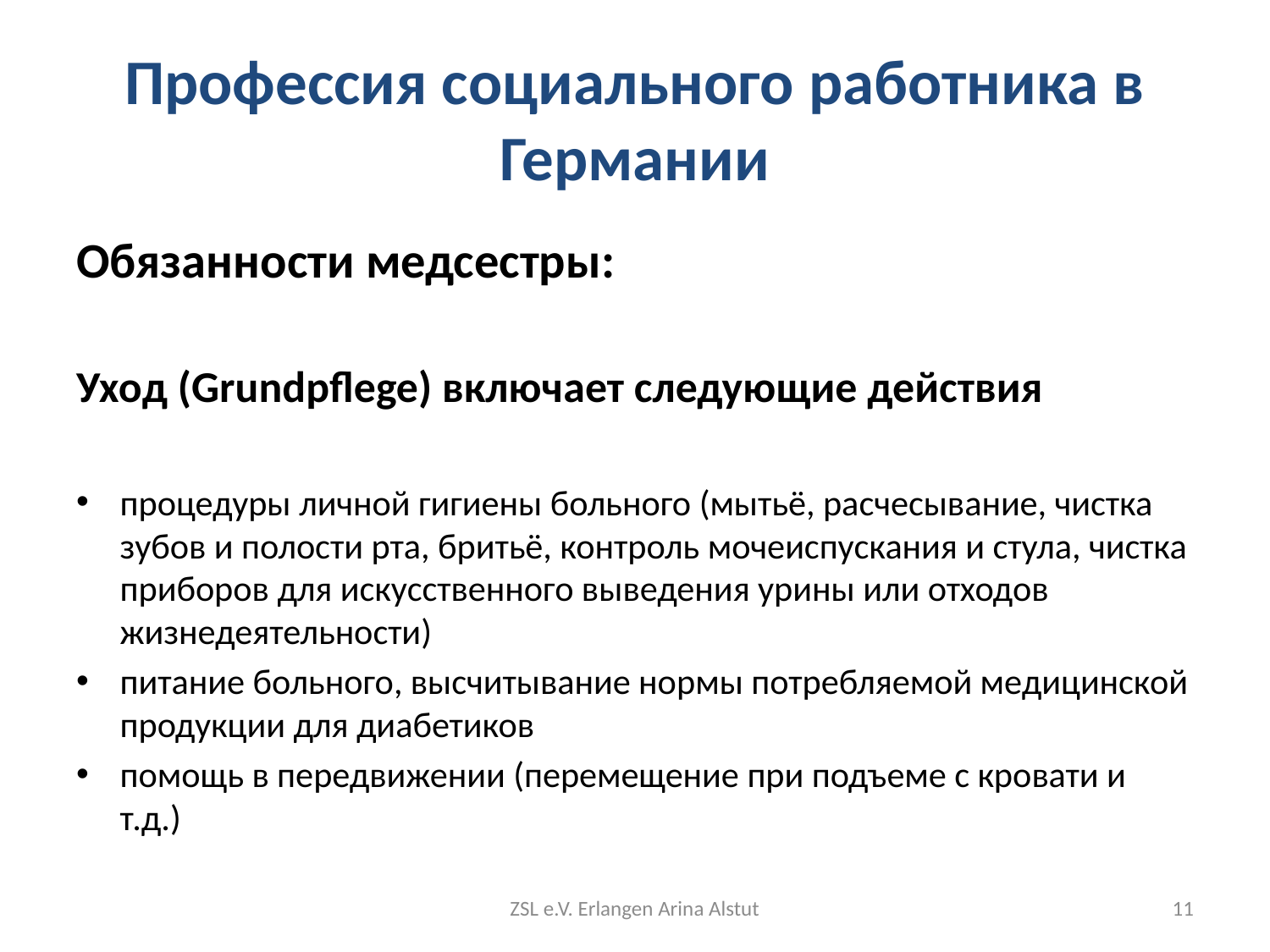

# Профессия социального работника в Германии
Обязанности медсестры:

Уход (Grundpflege) включает следующие действия

процедуры личной гигиены больного (мытьё, расчесывание, чистка зубов и полости рта, бритьё, контроль мочеиспускания и стула, чистка приборов для искусственного выведения урины или отходов жизнедеятельности)
питание больного, высчитывание нормы потребляемой медицинской продукции для диабетиков
помощь в передвижении (перемещение при подъеме с кровати и т.д.)

ZSL e.V. Erlangen Arina Alstut
11